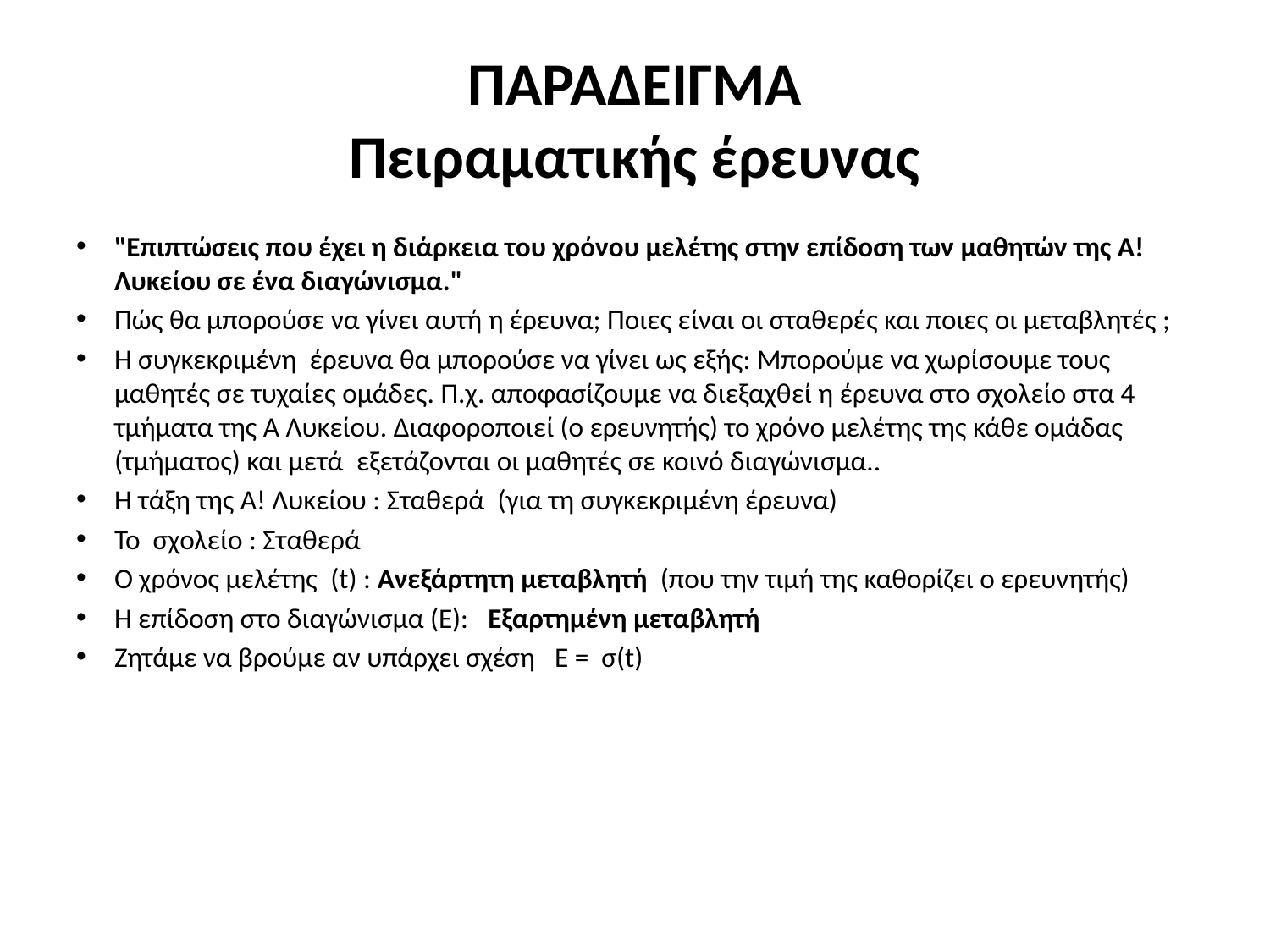

# ΠΑΡΑΔΕΙΓΜΑ Πειραματικής έρευνας
"Επιπτώσεις που έχει η διάρκεια του χρόνου μελέτης στην επίδοση των μαθητών της Α! Λυκείου σε ένα διαγώνισμα."
Πώς θα μπορούσε να γίνει αυτή η έρευνα; Ποιες είναι οι σταθερές και ποιες οι μεταβλητές ;
Η συγκεκριμένη  έρευνα θα μπορούσε να γίνει ως εξής: Μπορούμε να χωρίσουμε τους μαθητές σε τυχαίες ομάδες. Π.χ. αποφασίζουμε να διεξαχθεί η έρευνα στο σχολείο στα 4 τμήματα της Α Λυκείου. Διαφοροποιεί (ο ερευνητής) το χρόνο μελέτης της κάθε ομάδας (τμήματος) και μετά  εξετάζονται οι μαθητές σε κοινό διαγώνισμα..
Η τάξη της Α! Λυκείου : Σταθερά  (για τη συγκεκριμένη έρευνα)
Το  σχολείο : Σταθερά
Ο χρόνος μελέτης  (t) : Ανεξάρτητη μεταβλητή  (που την τιμή της καθορίζει ο ερευνητής)
Η επίδοση στο διαγώνισμα (E):   Εξαρτημένη μεταβλητή
Ζητάμε να βρούμε αν υπάρχει σχέση   Ε =  σ(t)